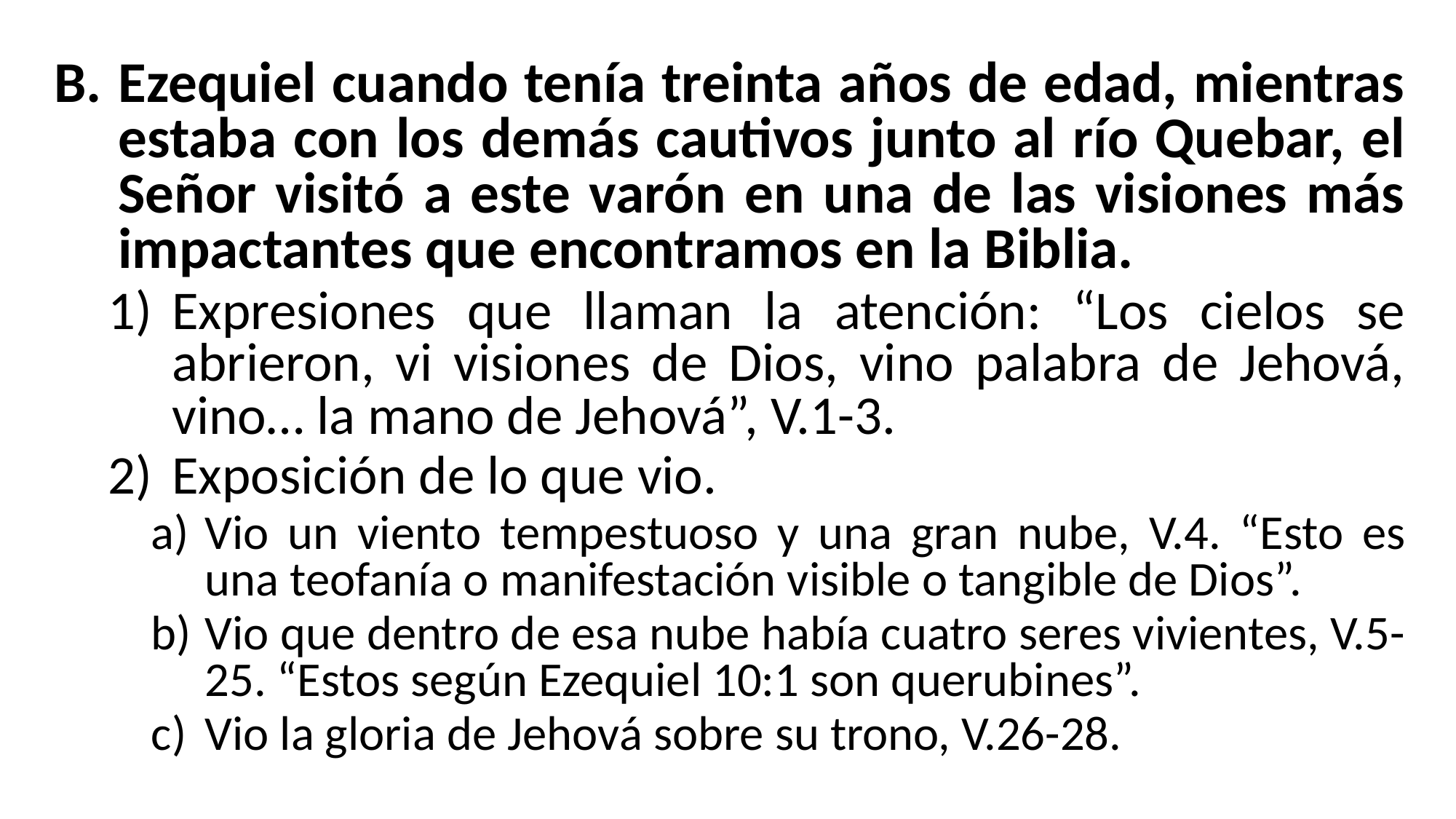

Ezequiel cuando tenía treinta años de edad, mientras estaba con los demás cautivos junto al río Quebar, el Señor visitó a este varón en una de las visiones más impactantes que encontramos en la Biblia.
Expresiones que llaman la atención: “Los cielos se abrieron, vi visiones de Dios, vino palabra de Jehová, vino… la mano de Jehová”, V.1-3.
Exposición de lo que vio.
Vio un viento tempestuoso y una gran nube, V.4. “Esto es una teofanía o manifestación visible o tangible de Dios”.
Vio que dentro de esa nube había cuatro seres vivientes, V.5-25. “Estos según Ezequiel 10:1 son querubines”.
Vio la gloria de Jehová sobre su trono, V.26-28.